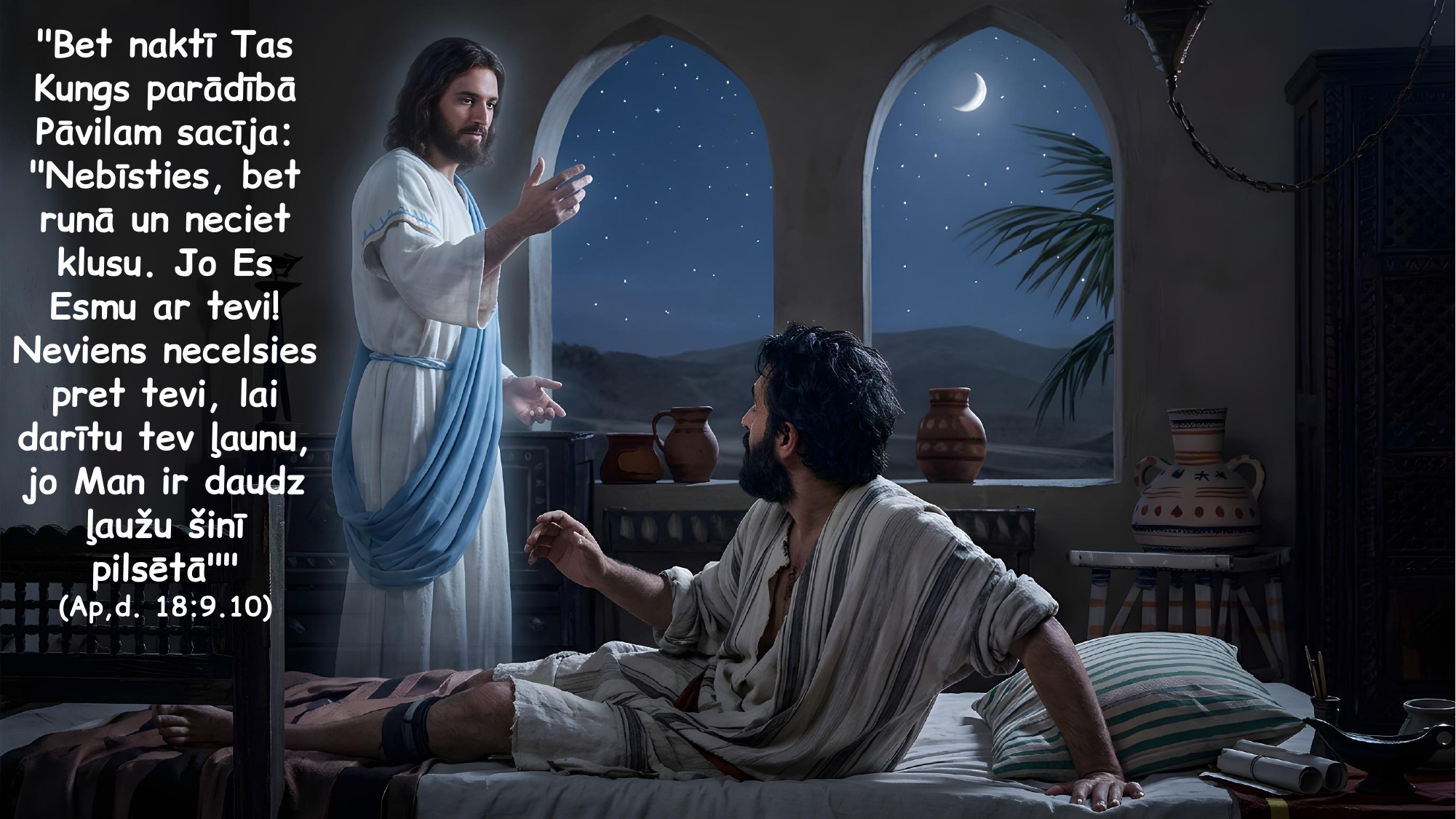

"Bet naktī Tas Kungs parādībā Pāvilam sacīja: "Nebīsties, bet runā un neciet klusu. Jo Es Esmu ar tevi! Neviens necelsies pret tevi, lai darītu tev ļaunu, jo Man ir daudz ļaužu šinī pilsētā""
(Ap,d. 18:9.10)